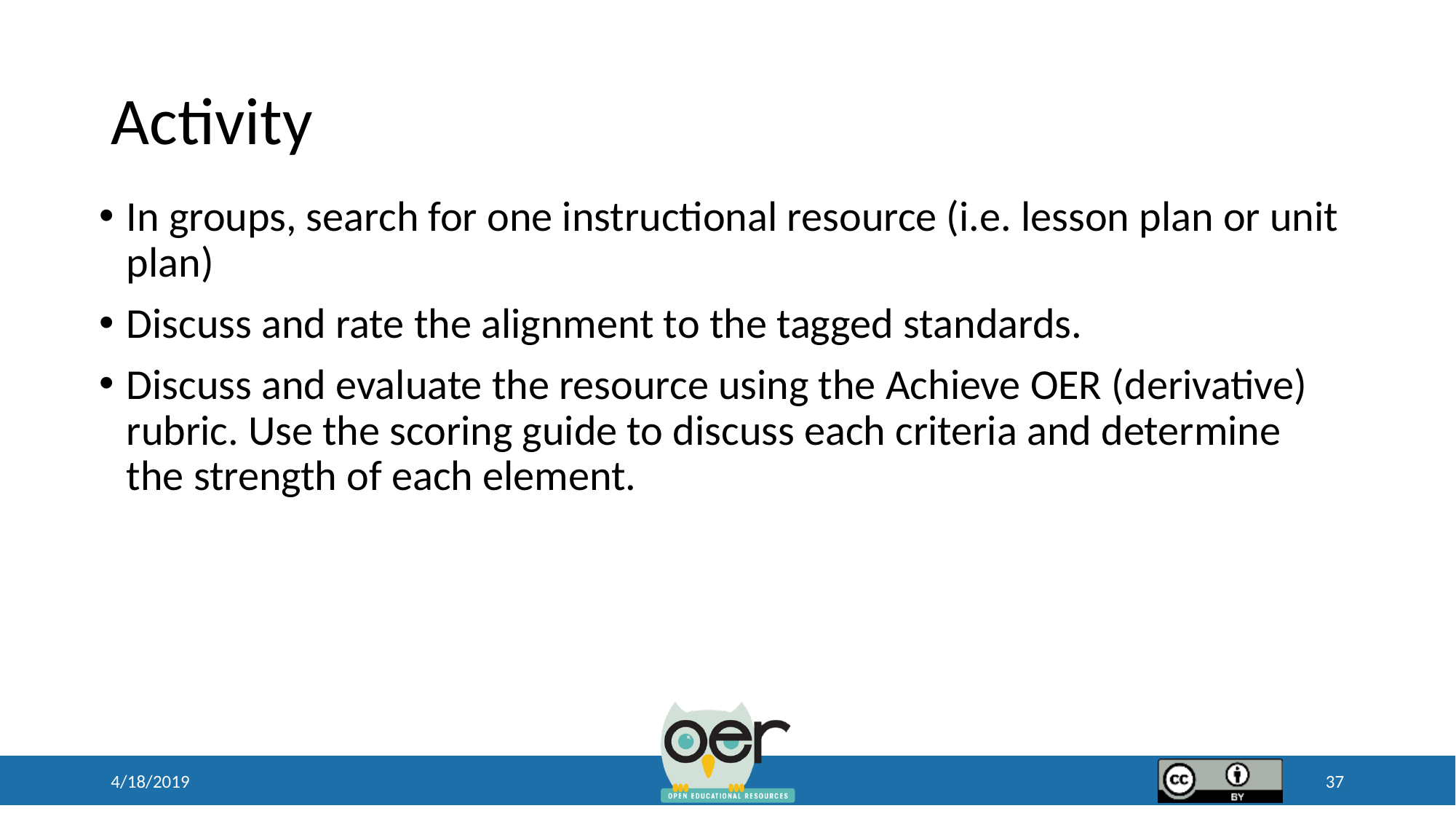

# Activity
In groups, search for one instructional resource (i.e. lesson plan or unit plan)
Discuss and rate the alignment to the tagged standards.
Discuss and evaluate the resource using the Achieve OER (derivative) rubric. Use the scoring guide to discuss each criteria and determine the strength of each element.

4/18/2019
37